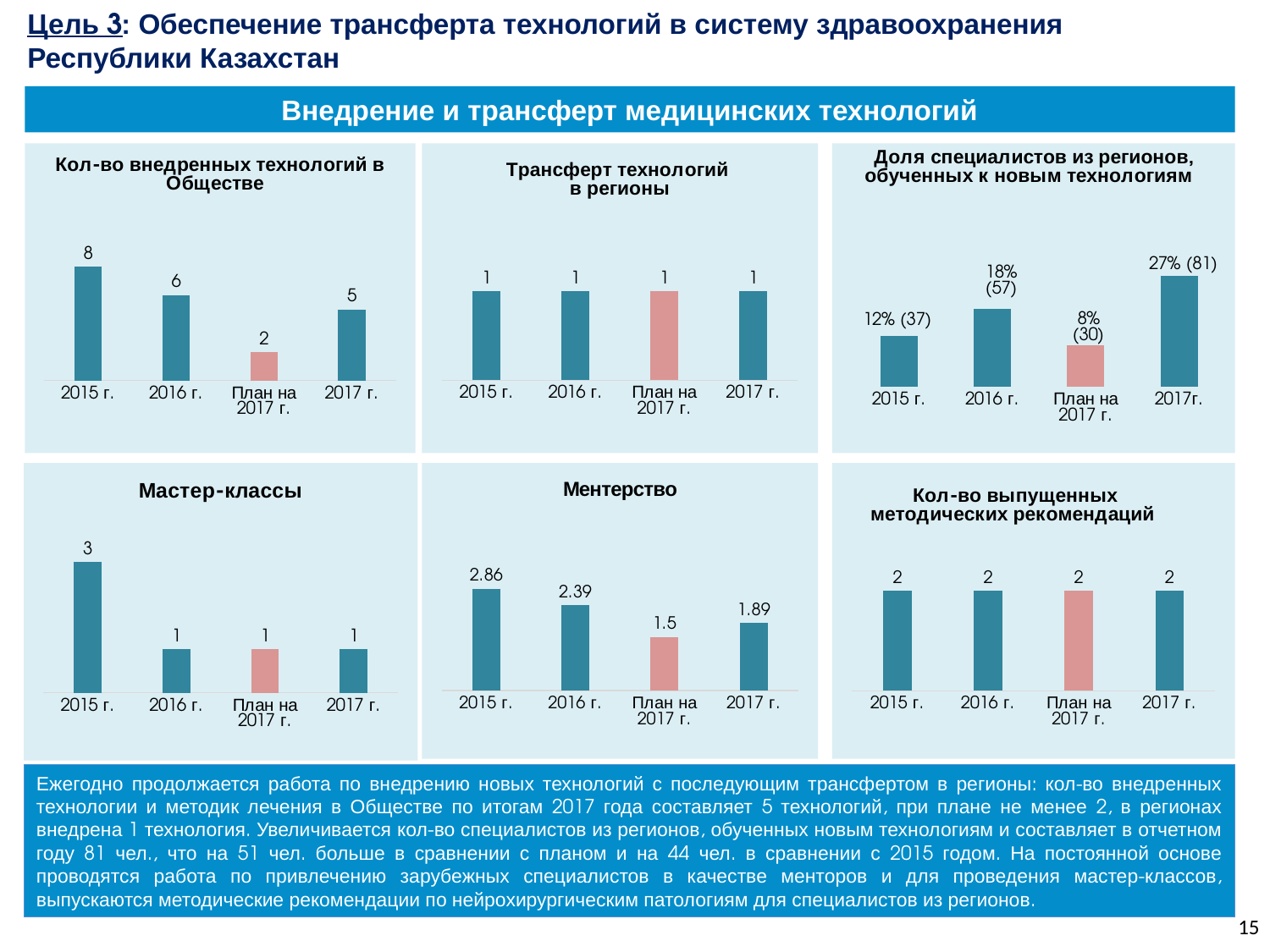

Цель 3: Обеспечение трансферта технологий в систему здравоохранения Республики Казахстан
Внедрение и трансферт медицинских технологий

### Chart

| Category | Внедрение новых методик лечения и технологий в Обществе |
|---|---|
| 2015 г. | 8.0 |
| 2016 г. | 6.0 |
| План на 2017 г. | 2.0 |
| 2017 г. | 5.0 |

### Chart: Трансферт технологий
в регионы

| Category | Трансферт технологий в регионы |
|---|---|
| 2015 г. | 1.0 |
| 2016 г. | 1.0 |
| План на 2017 г. | 1.0 |
| 2017 г. | 1.0 |

### Chart

| Category | Ряд 1 |
|---|---|
| 2015 г. | 37.0 |
| 2016 г. | 57.0 |
| План на 2017 г. | 30.0 |
| 2017г. | 81.0 |

### Chart: Мастер-классы

| Category | Кол-во мастер-классов |
|---|---|
| 2015 г. | 3.0 |
| 2016 г. | 1.0 |
| План на 2017 г. | 1.0 |
| 2017 г. | 1.0 |

### Chart: Ментерство

| Category | Ментерство |
|---|---|
| 2015 г. | 2.86 |
| 2016 г. | 2.39 |
| План на 2017 г. | 1.5 |
| 2017 г. | 1.89 |

### Chart

| Category | Ментерство |
|---|---|
| 2015 г. | 2.0 |
| 2016 г. | 2.0 |
| План на 2017 г. | 2.0 |
| 2017 г. | 2.0 |
Ежегодно продолжается работа по внедрению новых технологий с последующим трансфертом в регионы: кол-во внедренных технологии и методик лечения в Обществе по итогам 2017 года составляет 5 технологий, при плане не менее 2, в регионах внедрена 1 технология. Увеличивается кол-во специалистов из регионов, обученных новым технологиям и составляет в отчетном году 81 чел., что на 51 чел. больше в сравнении с планом и на 44 чел. в сравнении с 2015 годом. На постоянной основе проводятся работа по привлечению зарубежных специалистов в качестве менторов и для проведения мастер-классов, выпускаются методические рекомендации по нейрохирургическим патологиям для специалистов из регионов.
15